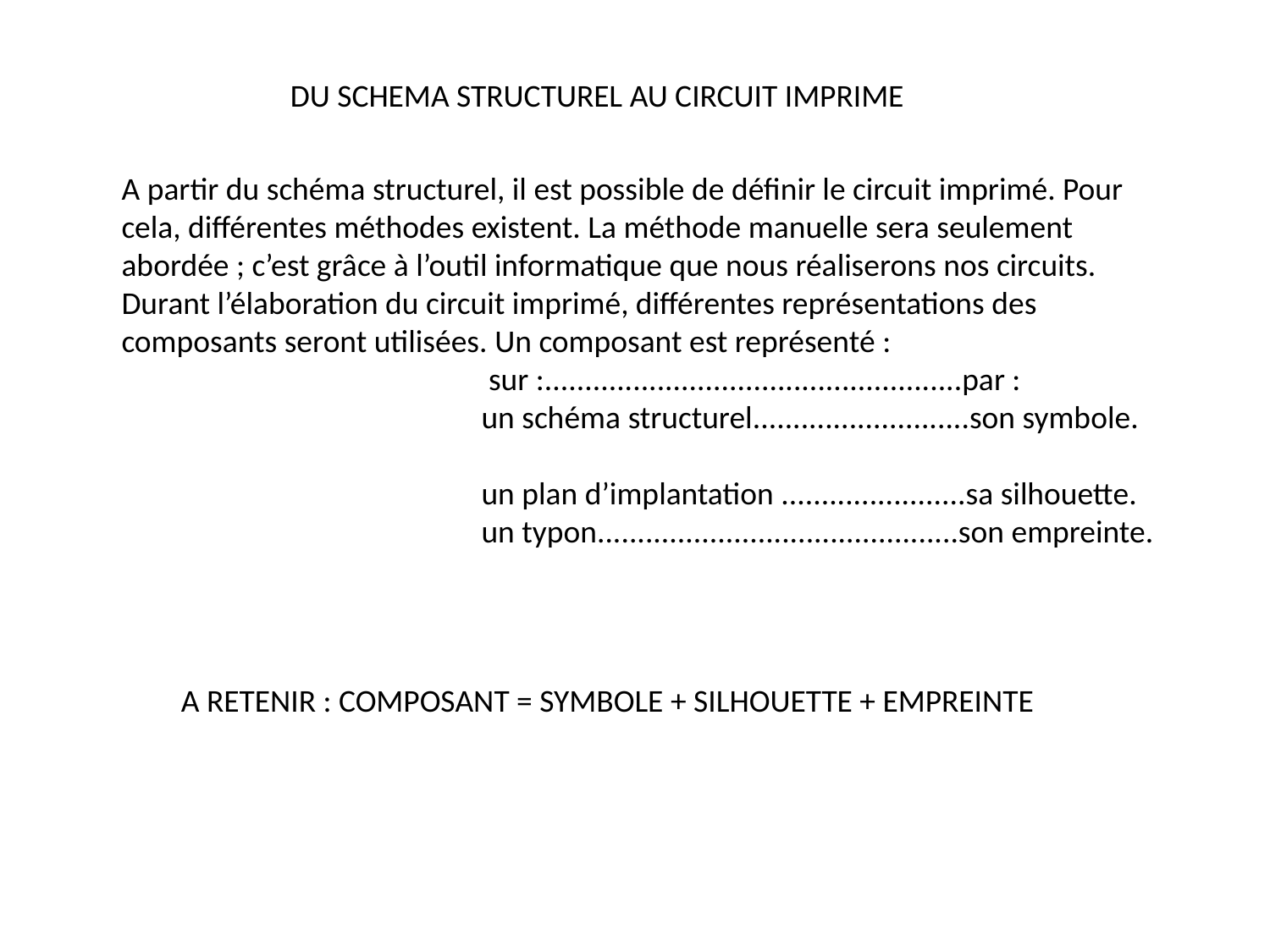

DU SCHEMA STRUCTUREL AU CIRCUIT IMPRIME
A partir du schéma structurel, il est possible de définir le circuit imprimé. Pour cela, différentes méthodes existent. La méthode manuelle sera seulement abordée ; c’est grâce à l’outil informatique que nous réaliserons nos circuits. Durant l’élaboration du circuit imprimé, différentes représentations des composants seront utilisées. Un composant est représenté :
                                                   sur :....................................................par :
                                                  un schéma structurel...........................son symbole.
                                                  un plan d’implantation .......................sa silhouette.
                                                  un typon.............................................son empreinte.
A RETENIR : COMPOSANT = SYMBOLE + SILHOUETTE + EMPREINTE